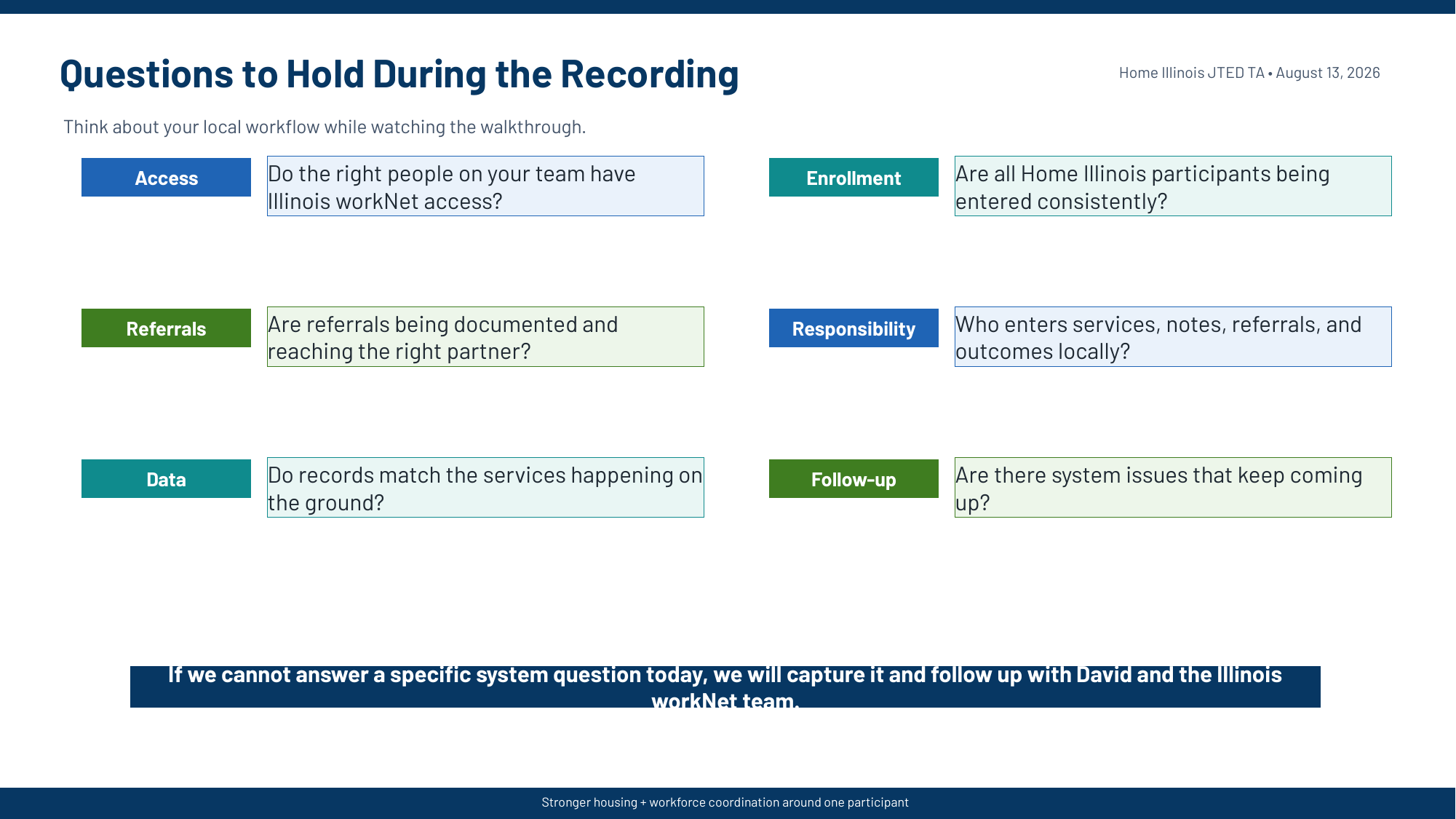

Questions to Hold During the Recording
Home Illinois JTED TA • August 13, 2026
Think about your local workflow while watching the walkthrough.
Do the right people on your team have Illinois workNet access?
Are all Home Illinois participants being entered consistently?
Access
Enrollment
Are referrals being documented and reaching the right partner?
Who enters services, notes, referrals, and outcomes locally?
Referrals
Responsibility
Do records match the services happening on the ground?
Are there system issues that keep coming up?
Data
Follow-up
If we cannot answer a specific system question today, we will capture it and follow up with David and the Illinois workNet team.

Stronger housing + workforce coordination around one participant